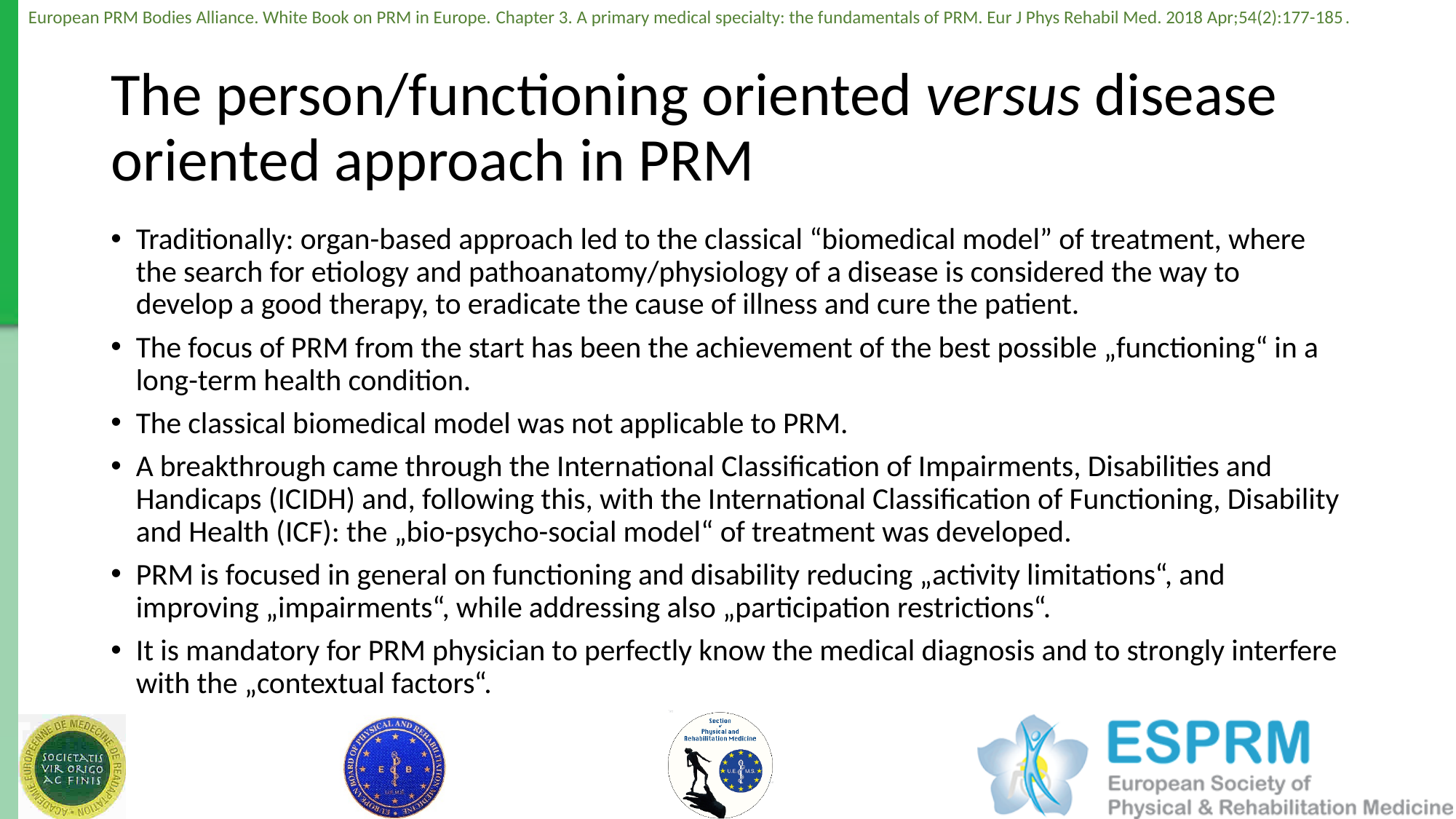

# The person/functioning oriented versus disease oriented approach in PRM
Traditionally: organ-based approach led to the classical “biomedical model” of treatment, where the search for etiology and pathoanatomy/physiology of a disease is considered the way to develop a good therapy, to eradicate the cause of illness and cure the patient.
The focus of PRM from the start has been the achievement of the best possible „functioning“ in a long-term health condition.
The classical biomedical model was not applicable to PRM.
A breakthrough came through the International Classification of Impairments, Disabilities and Handicaps (ICIDH) and, following this, with the International Classification of Functioning, Disability and Health (ICF): the „bio-psycho-social model“ of treatment was developed.
PRM is focused in general on functioning and disability reducing „activity limitations“, and improving „impairments“, while addressing also „participation restrictions“.
It is mandatory for PRM physician to perfectly know the medical diagnosis and to strongly interfere with the „contextual factors“.